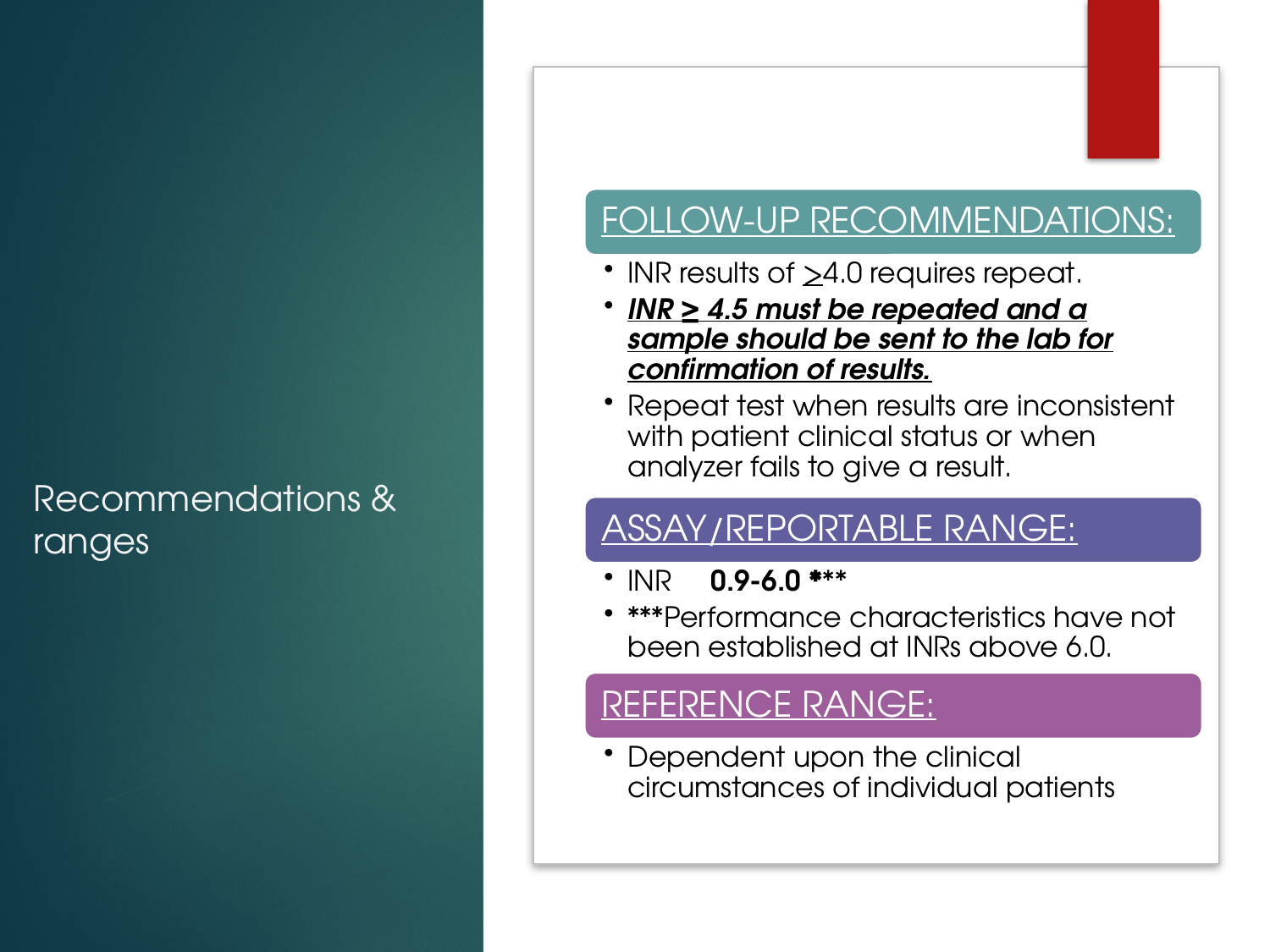

# Recommendations & ranges
FOLLOW-UP RECOMMENDATIONS:
INR results of >4.0 requires repeat.
INR ≥ 4.5 must be repeated and a sample should be sent to the lab for confirmation of results.
Repeat test when results are inconsistent with patient clinical status or when analyzer fails to give a result.
ASSAY/REPORTABLE RANGE:
INR     0.9-6.0 ***
***Performance characteristics have not been established at INRs above 6.0.
REFERENCE RANGE:
Dependent upon the clinical circumstances of individual patients